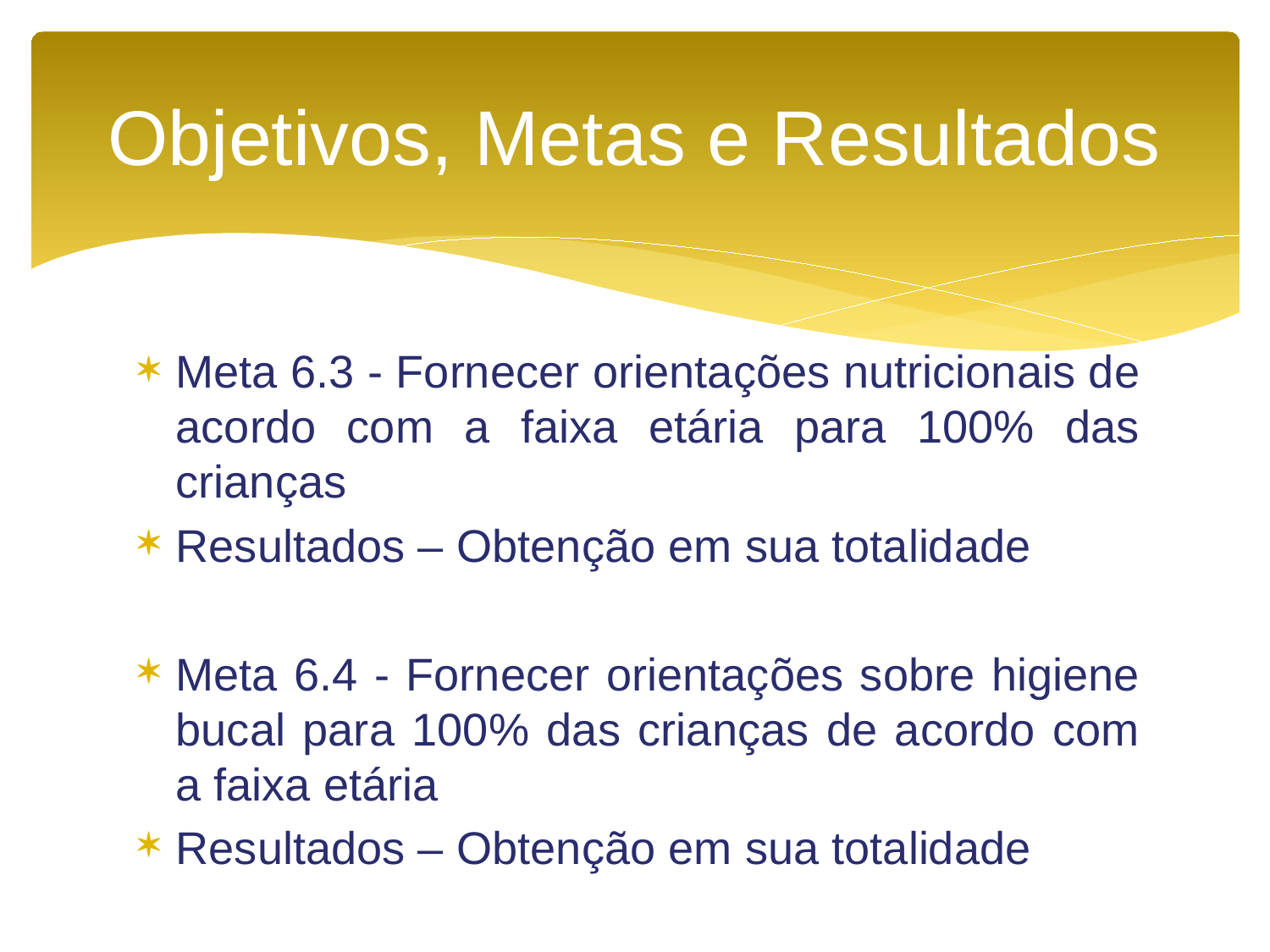

# Objetivos, Metas e Resultados
Meta 6.3 - Fornecer orientações nutricionais de acordo com a faixa etária para 100% das crianças
Resultados – Obtenção em sua totalidade

Meta 6.4 - Fornecer orientações sobre higiene bucal para 100% das crianças de acordo com a faixa etária
Resultados – Obtenção em sua totalidade